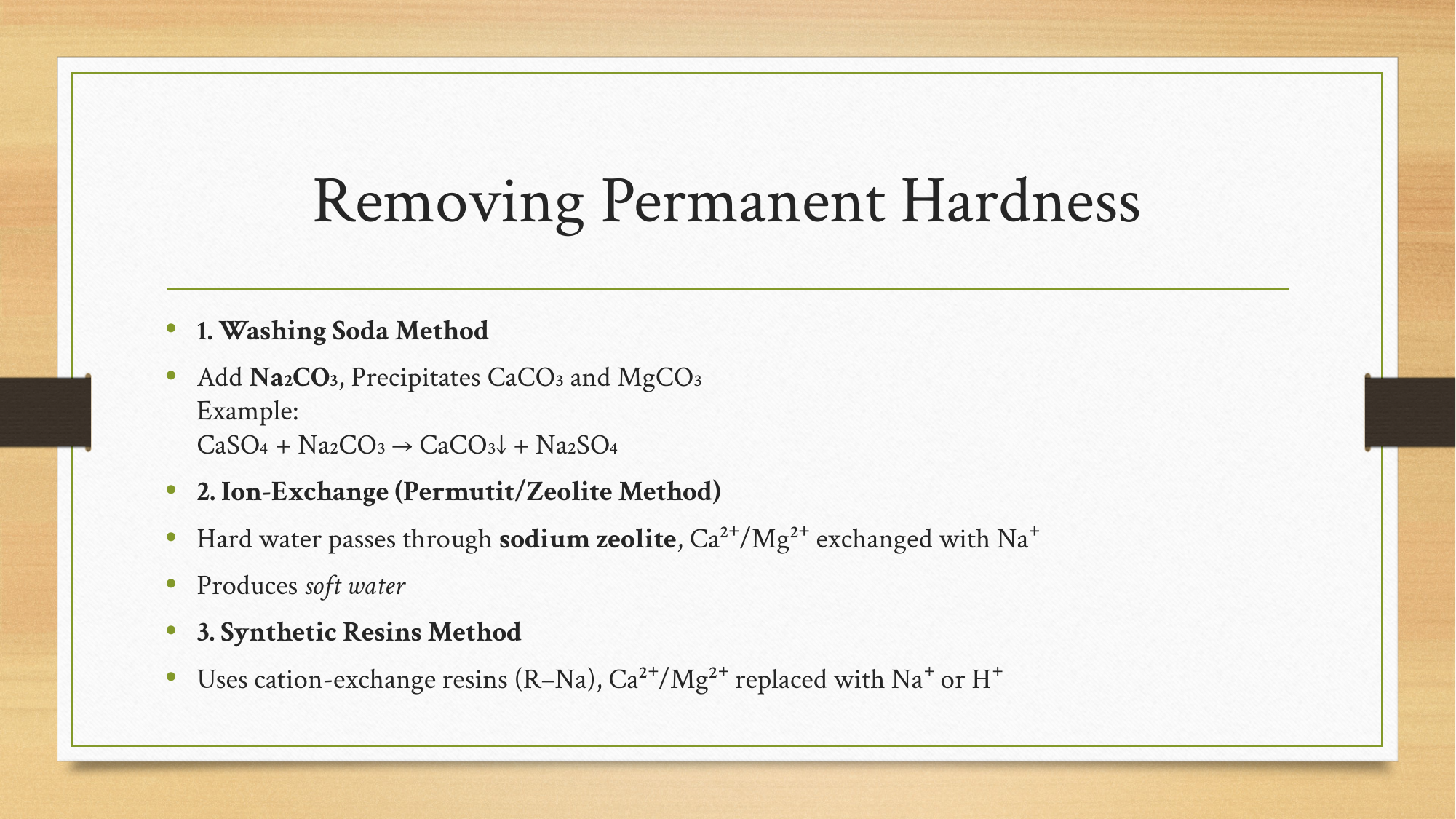

# Removing Permanent Hardness
1. Washing Soda Method
Add Na₂CO₃, Precipitates CaCO₃ and MgCO₃
Example:
CaSO₄ + Na₂CO₃ → CaCO₃↓ + Na₂SO₄
2. Ion-Exchange (Permutit/Zeolite Method)
Hard water passes through sodium zeolite, Ca²⁺/Mg²⁺ exchanged with Na⁺
Produces soft water
3. Synthetic Resins Method
Uses cation-exchange resins (R–Na), Ca²⁺/Mg²⁺ replaced with Na⁺ or H⁺